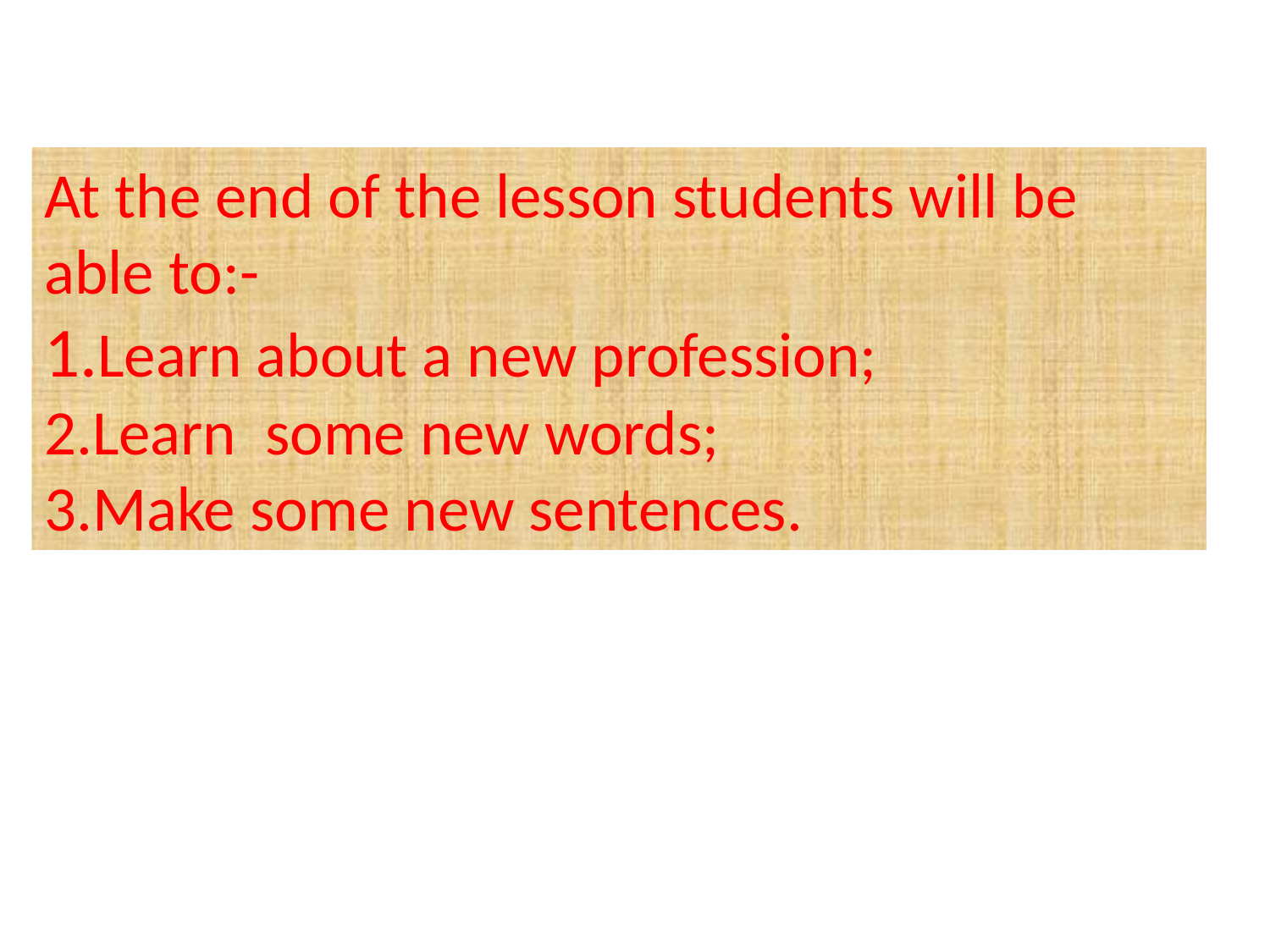

At the end of the lesson students will be able to:-
1.Learn about a new profession;
2.Learn  some new words;
3.Make some new sentences.